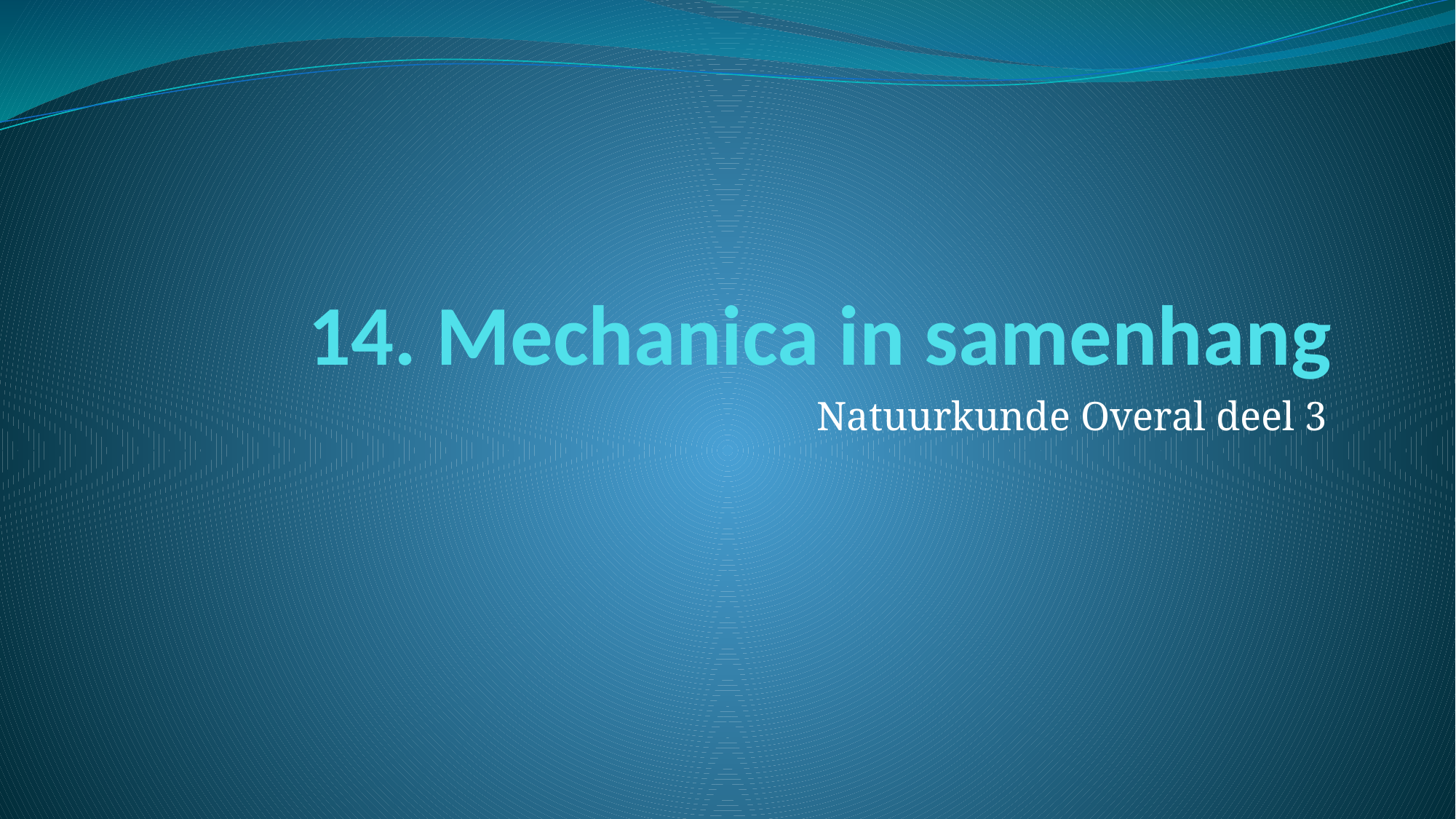

# 14. Mechanica in samenhang
Natuurkunde Overal deel 3